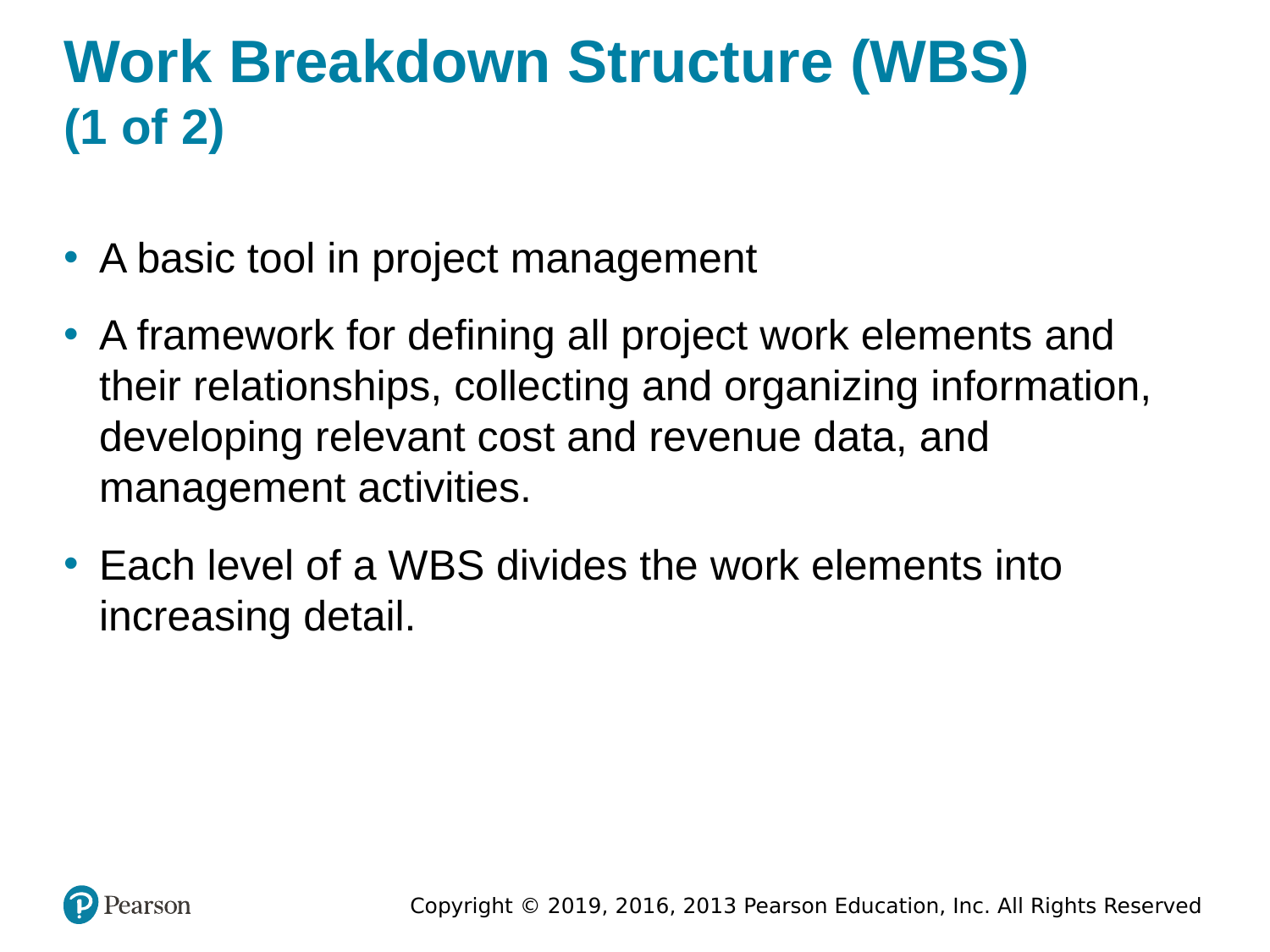

# Work Breakdown Structure (WBS) (1 of 2)
A basic tool in project management
A framework for defining all project work elements and their relationships, collecting and organizing information, developing relevant cost and revenue data, and management activities.
Each level of a WBS divides the work elements into increasing detail.